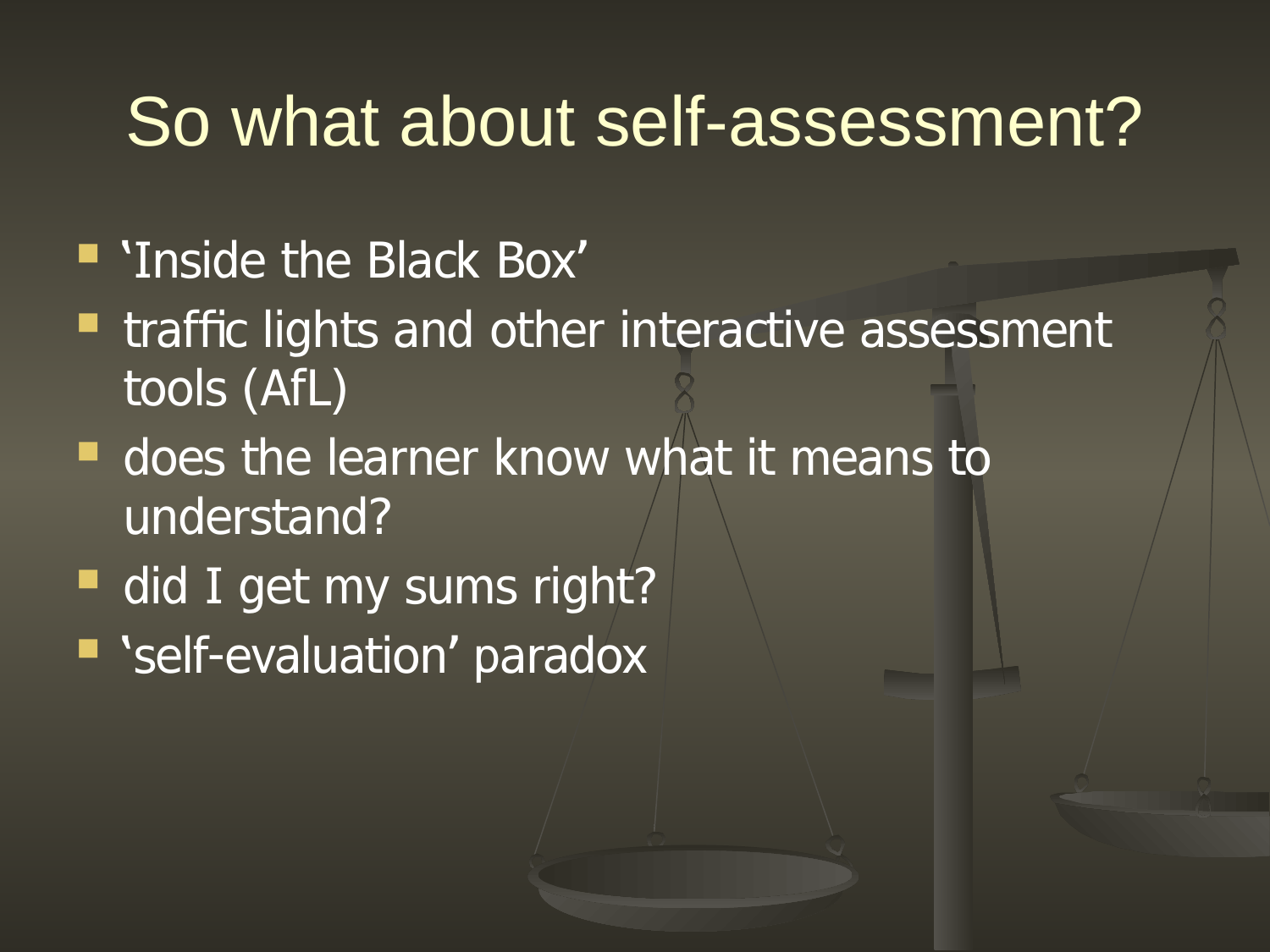

# So what about self-assessment?
‘Inside the Black Box’
traffic lights and other interactive assessment tools (AfL)
does the learner know what it means to understand?
did I get my sums right?
‘self-evaluation’ paradox